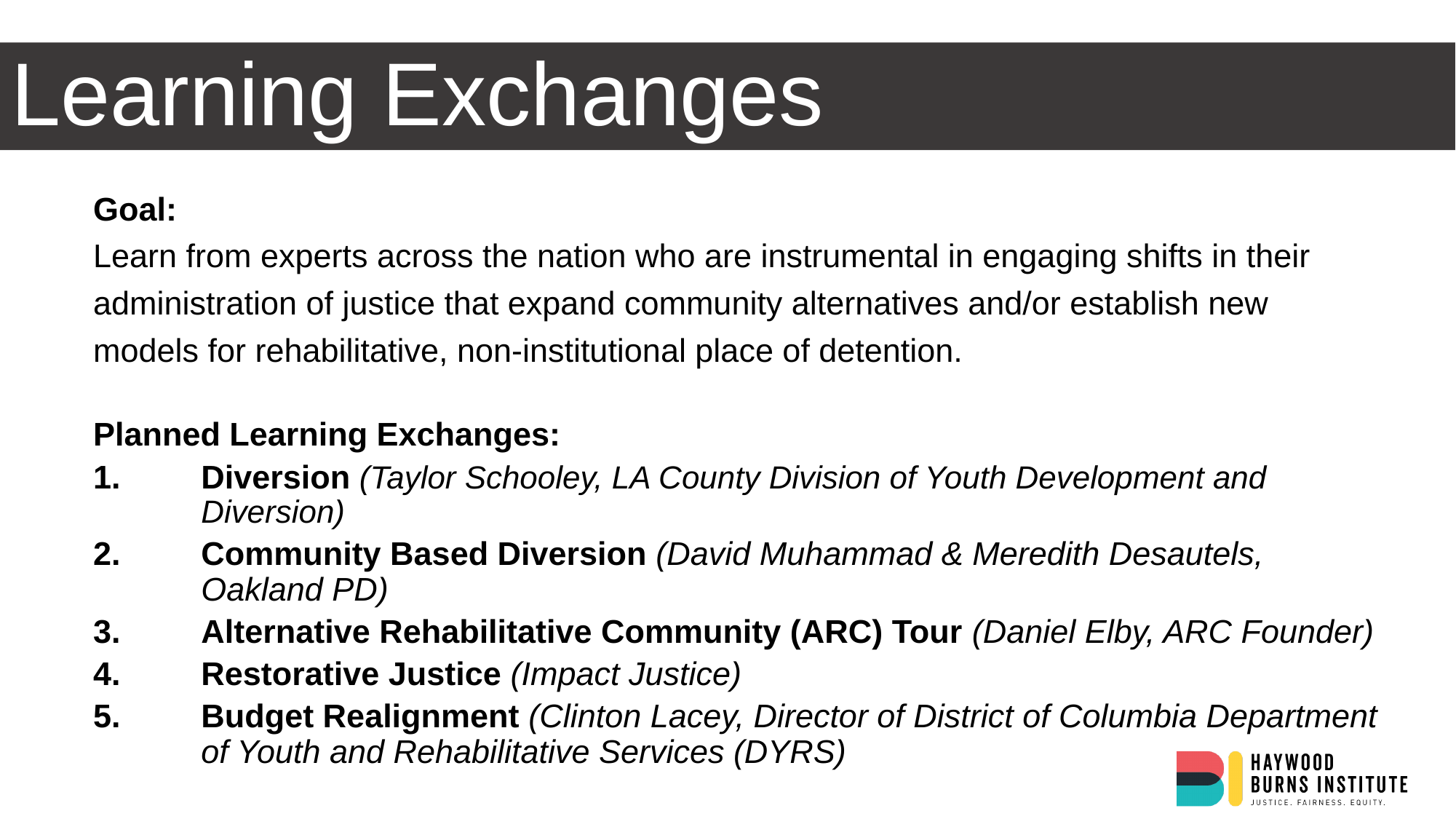

# Learning Exchanges
Goal:
Learn from experts across the nation who are instrumental in engaging shifts in their administration of justice that expand community alternatives and/or establish new models for rehabilitative, non-institutional place of detention.

Planned Learning Exchanges:
Diversion (Taylor Schooley, LA County Division of Youth Development and Diversion)
Community Based Diversion (David Muhammad & Meredith Desautels, Oakland PD)
Alternative Rehabilitative Community (ARC) Tour (Daniel Elby, ARC Founder)
Restorative Justice (Impact Justice)
Budget Realignment (Clinton Lacey, Director of District of Columbia Department of Youth and Rehabilitative Services (DYRS)